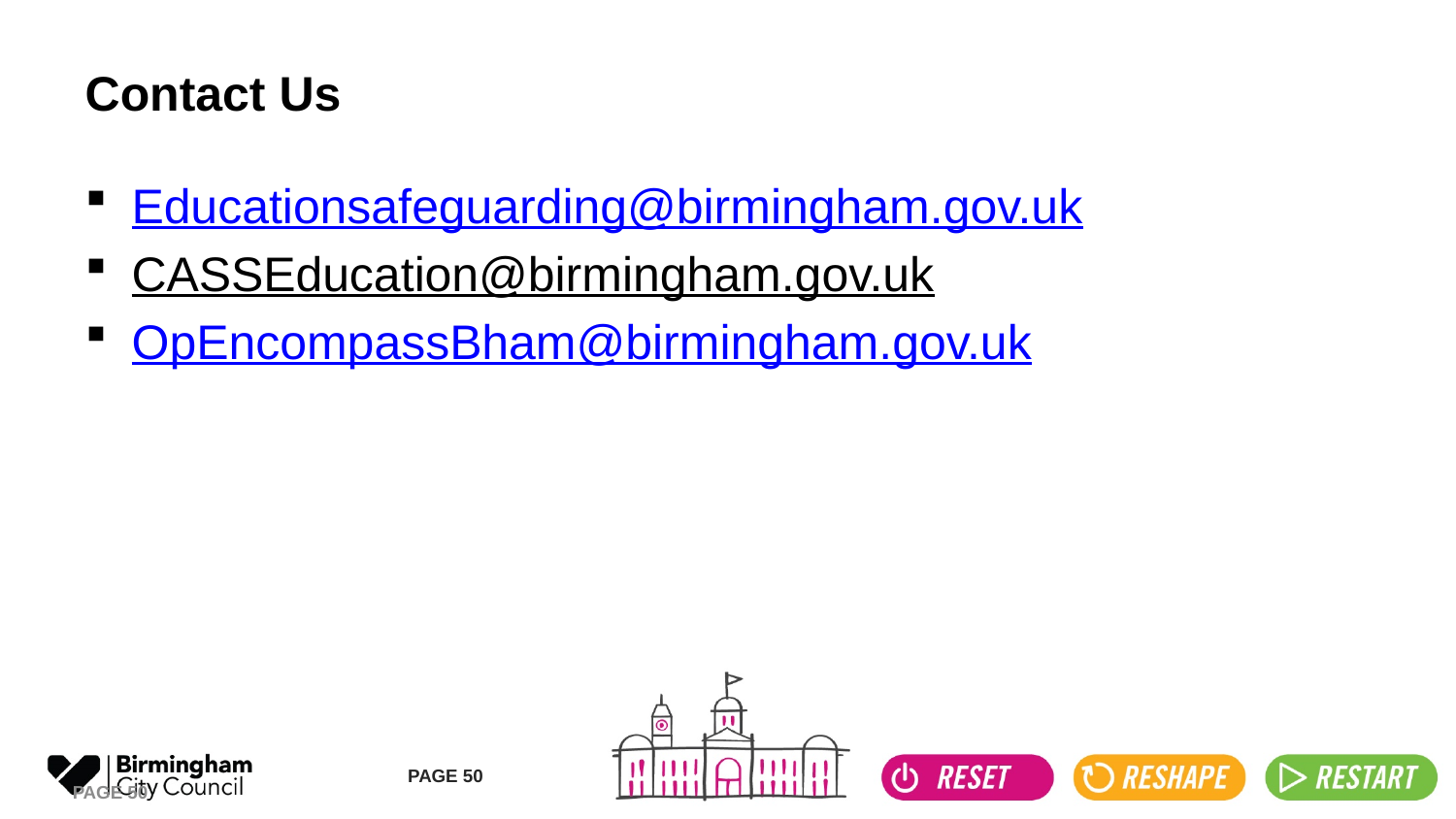

# Contact Us
Educationsafeguarding@birmingham.gov.uk
CASSEducation@birmingham.gov.uk
OpEncompassBham@birmingham.gov.uk

PAGE 50